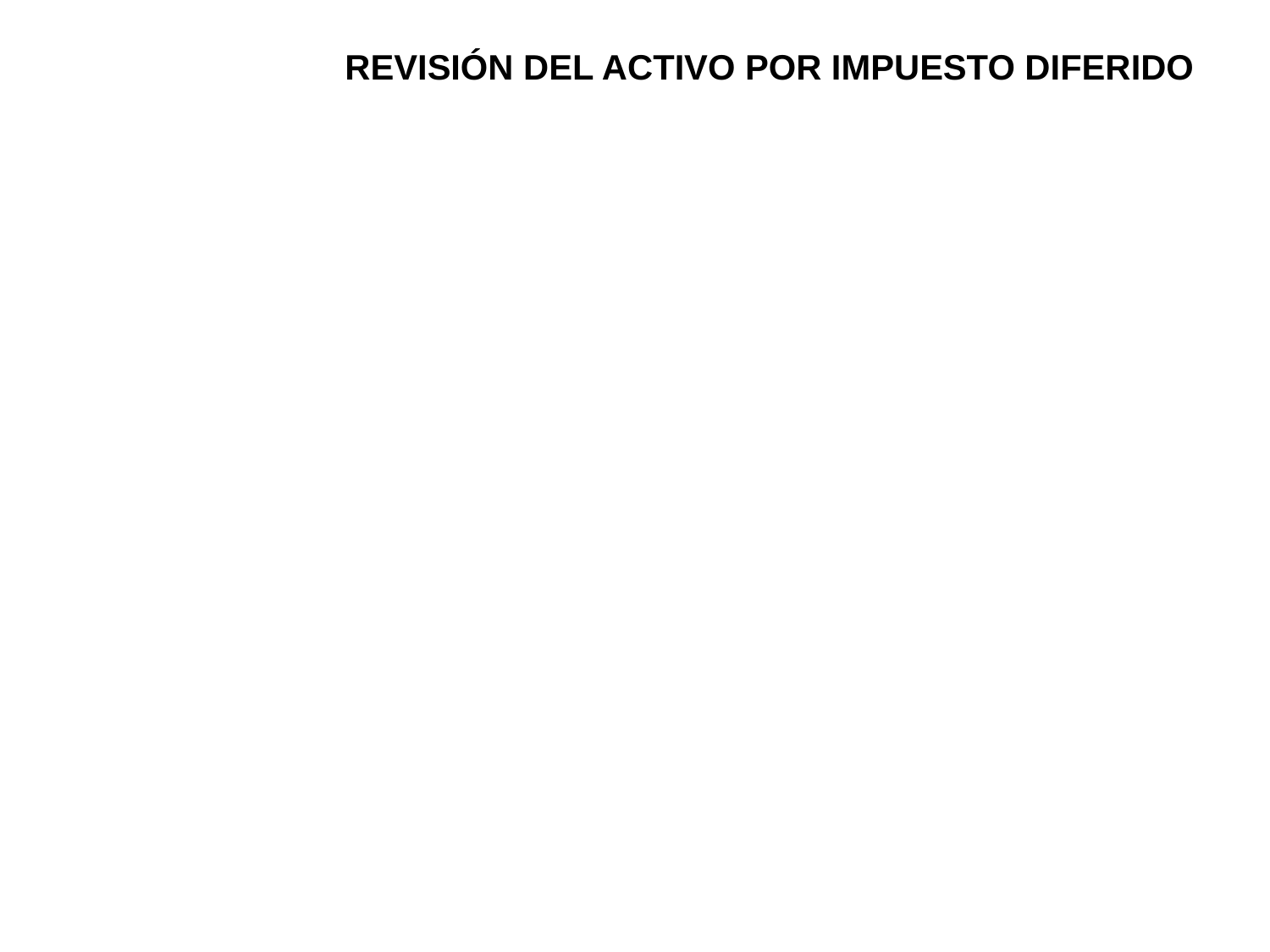

# REVISIÓN DEL ACTIVO POR IMPUESTO DIFERIDO
La recuperabilidad del activo por impuestos diferidos se debe evaluar a cada fecha de cierre

El valor contable debe ser reducido en la medida que ya no sea probable que haya suficiente utilidad imponible para recuperar el activo por impuestos diferidos

Tal ajuste debe ser revertido en cuanto vuelva a ser probable que exista suficiente utilidad imponible